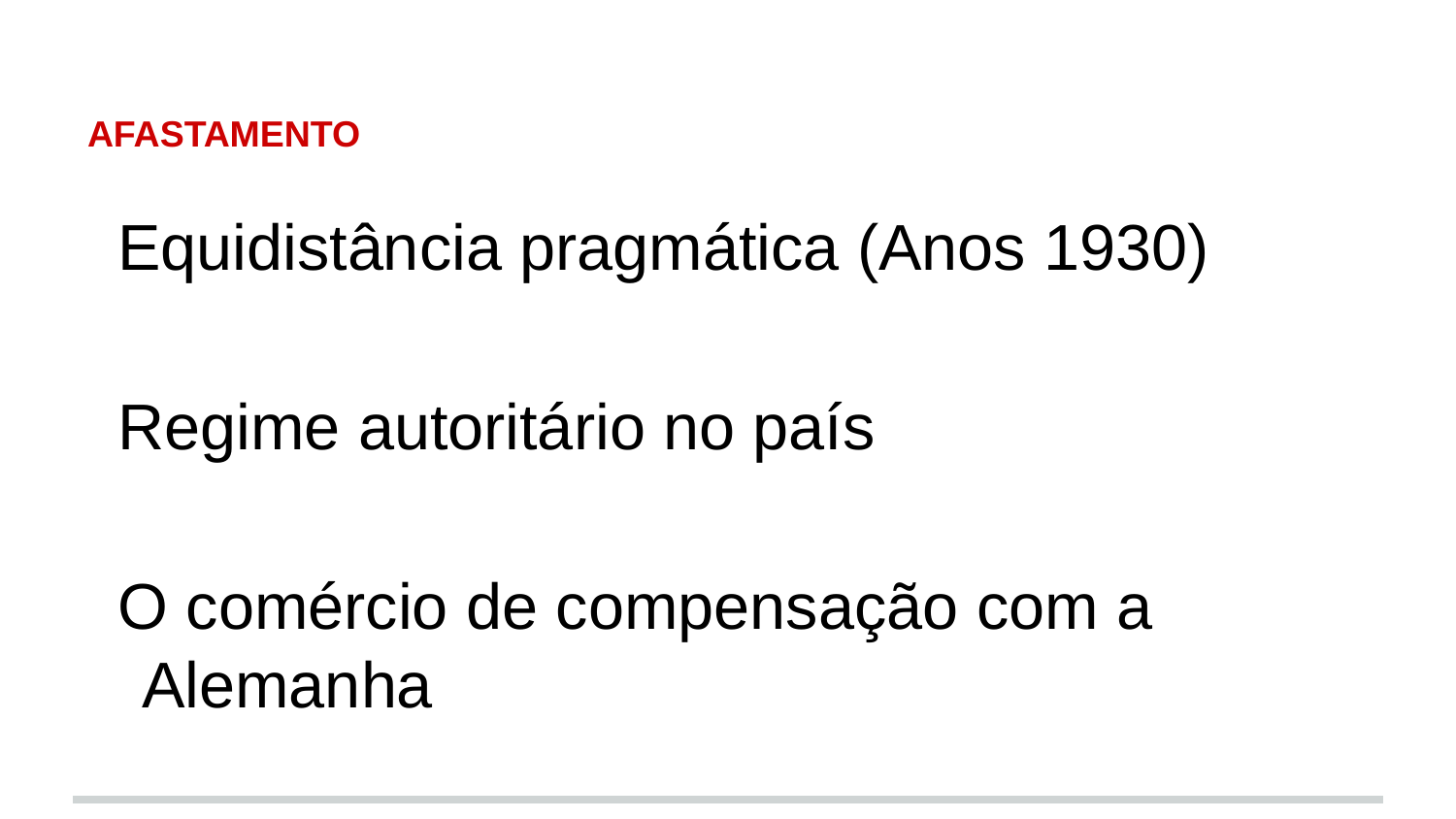

# AFASTAMENTO
Equidistância pragmática (Anos 1930)

Regime autoritário no país

O comércio de compensação com a Alemanha